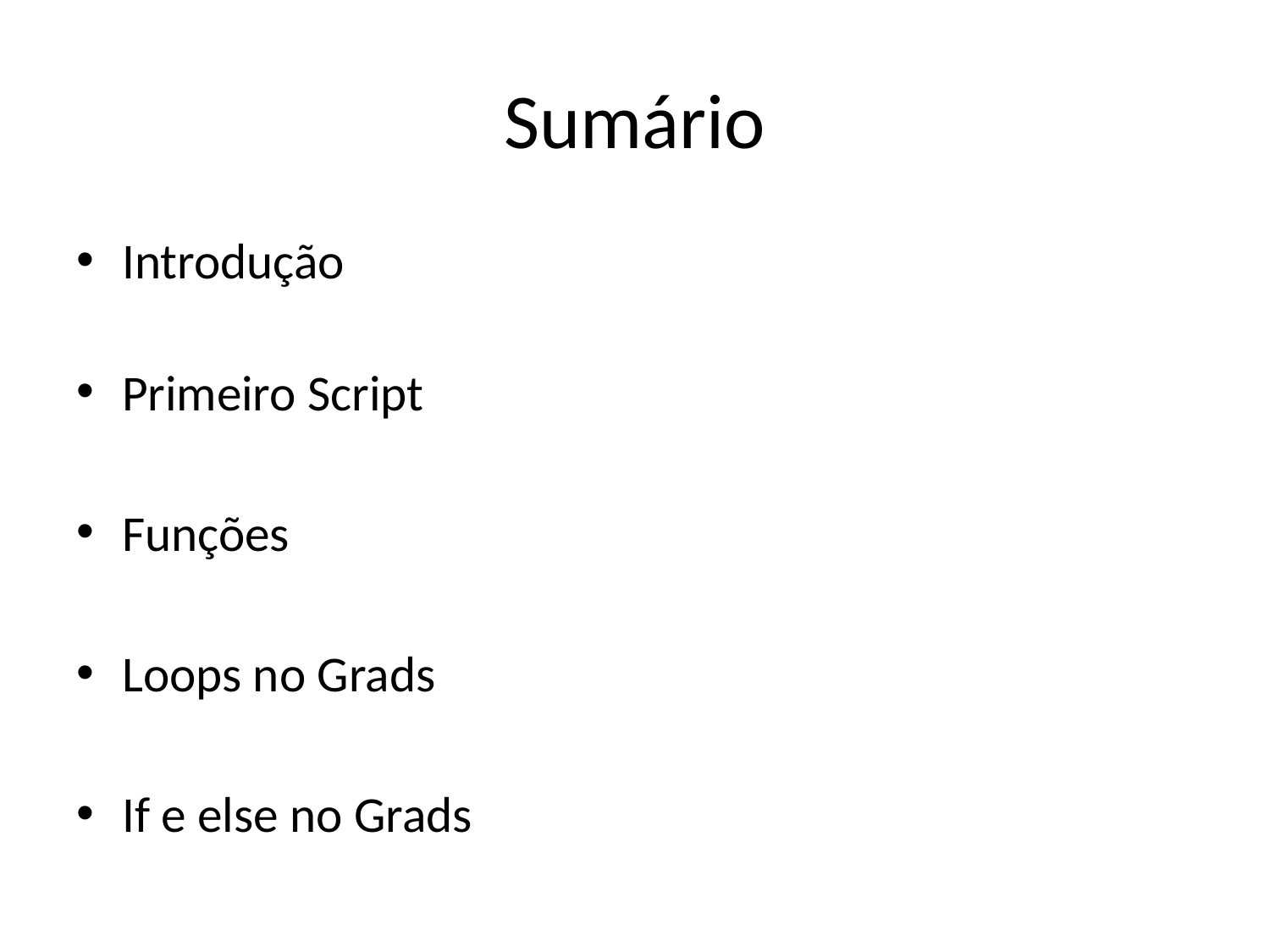

# Sumário
Introdução

Primeiro Script

Funções

Loops no Grads

If e else no Grads